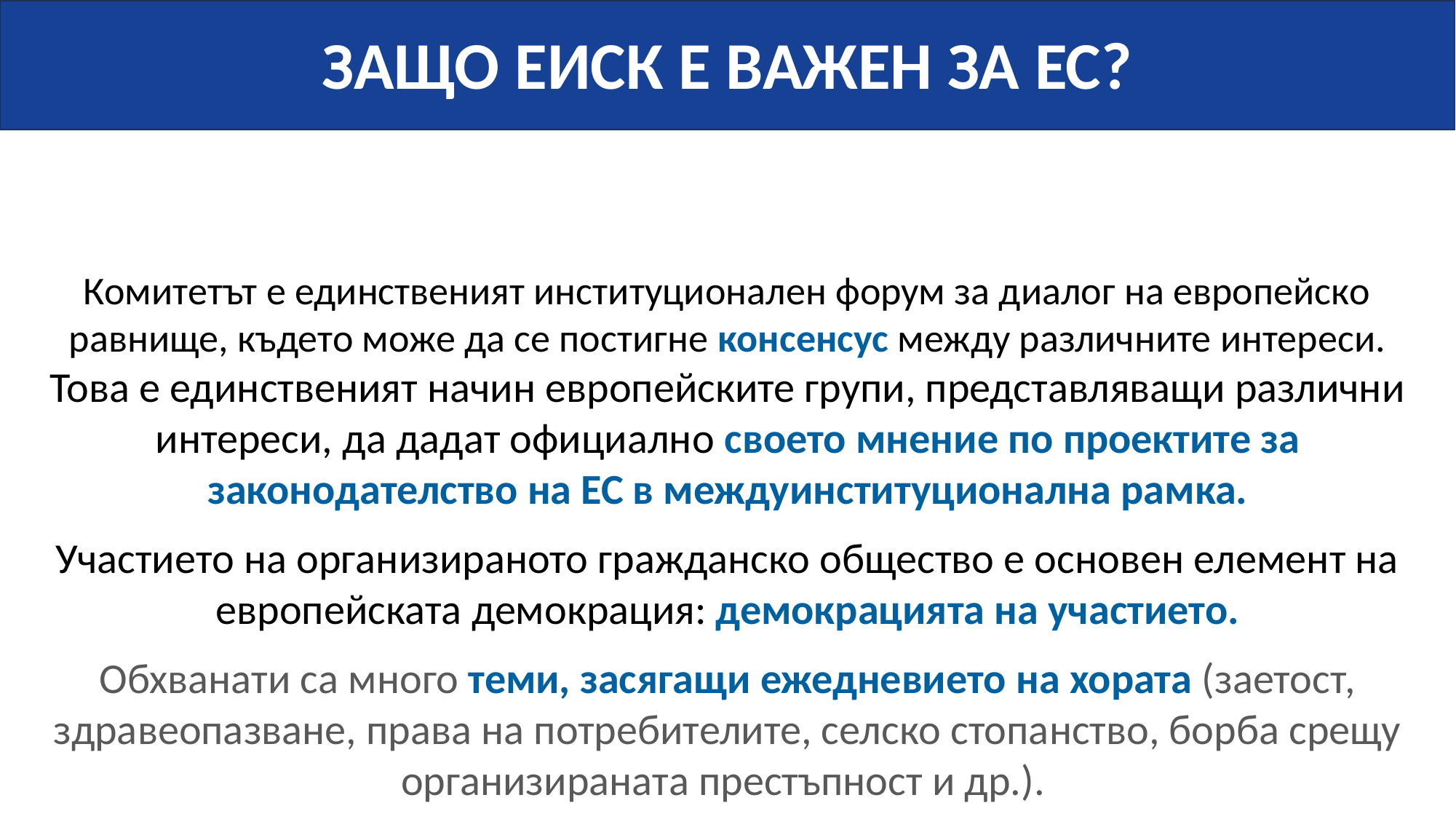

ЗАЩО ЕИСК Е ВАЖЕН ЗА ЕС?

Комитетът е единственият институционален форум за диалог на европейско равнище, където може да се постигне консенсус между различните интереси. Това е единственият начин европейските групи, представляващи различни интереси, да дадат официално своето мнение по проектите за законодателство на ЕС в междуинституционална рамка.
Участието на организираното гражданско общество е основен елемент на европейската демокрация: демокрацията на участието.
Обхванати са много теми, засягащи ежедневието на хората (заетост, здравеопазване, права на потребителите, селско стопанство, борба срещу организираната престъпност и др.).